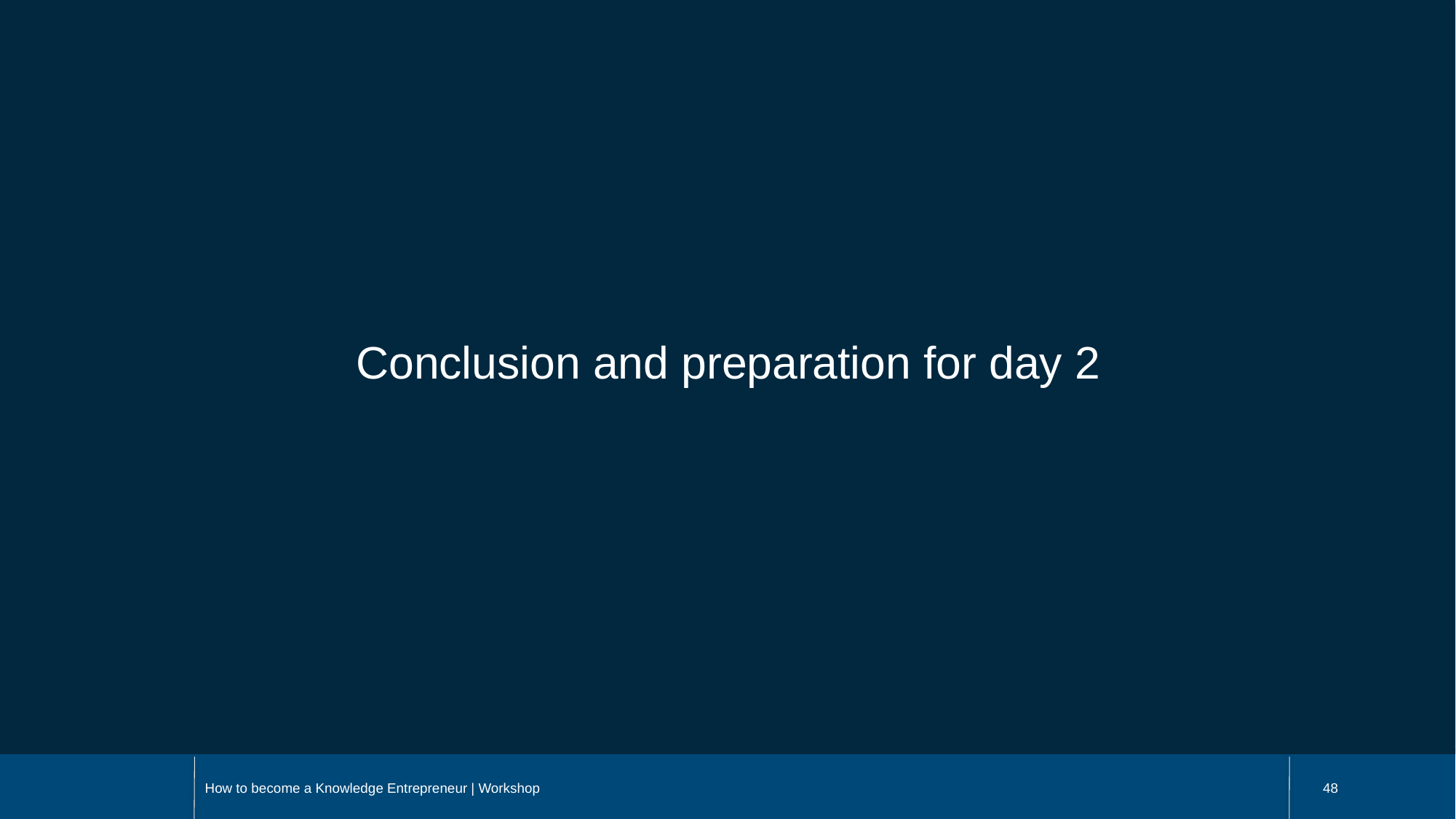

Conclusion and preparation for day 2
How to become a Knowledge Entrepreneur | Workshop
48